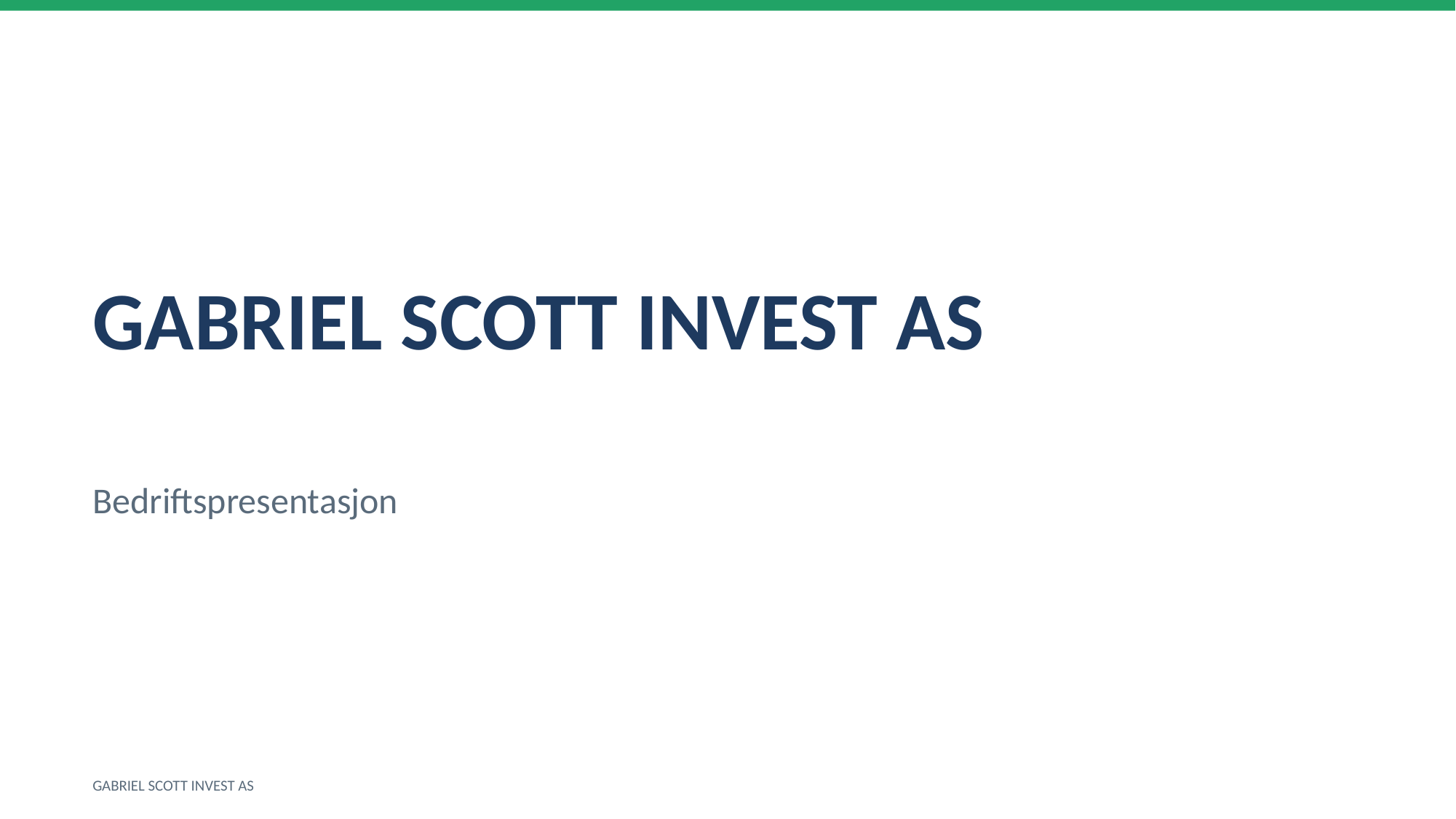

GABRIEL SCOTT INVEST AS
Bedriftspresentasjon
GABRIEL SCOTT INVEST AS